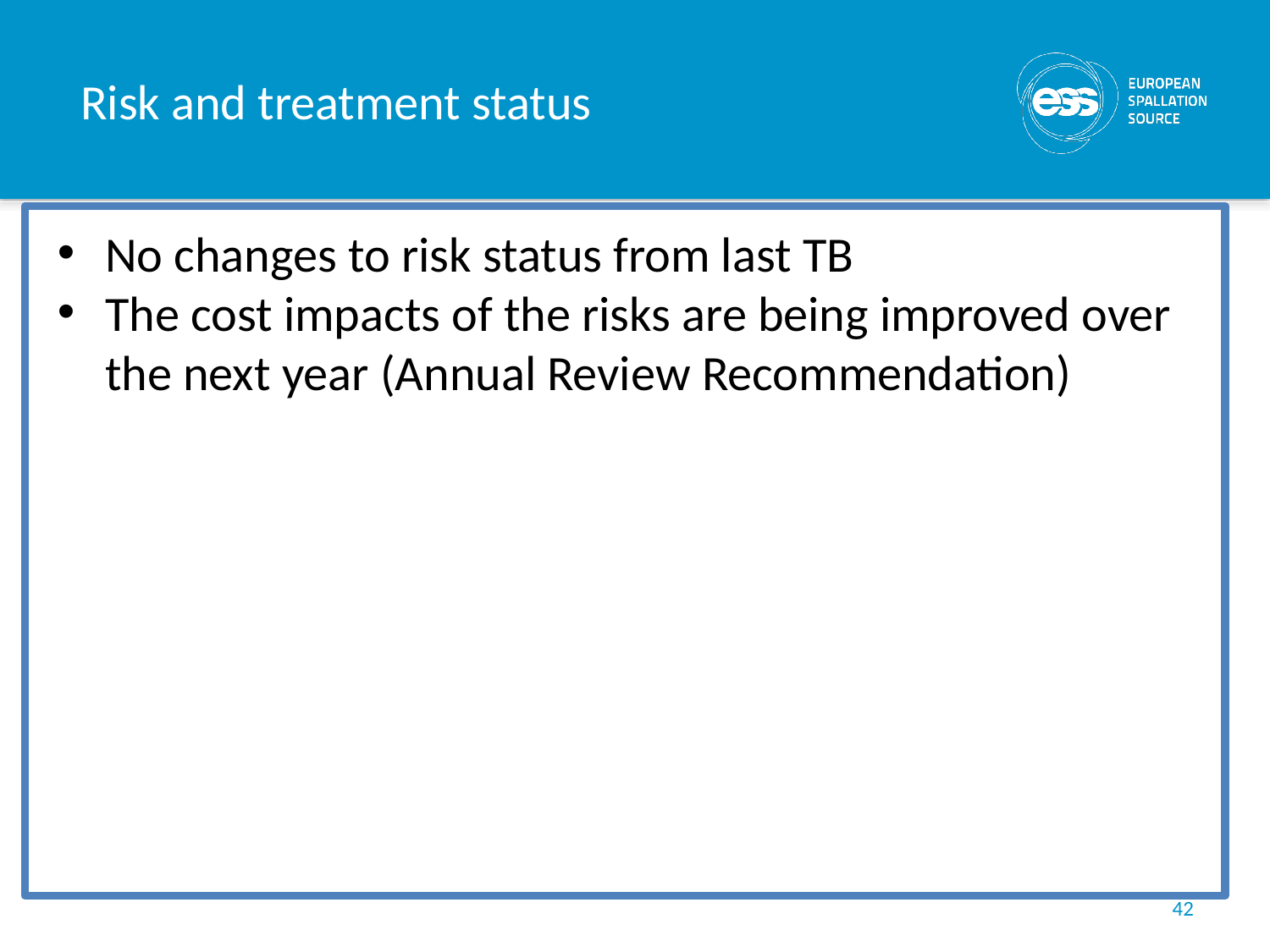

# Risk and treatment status

No changes to risk status from last TB
The cost impacts of the risks are being improved over the next year (Annual Review Recommendation)

42